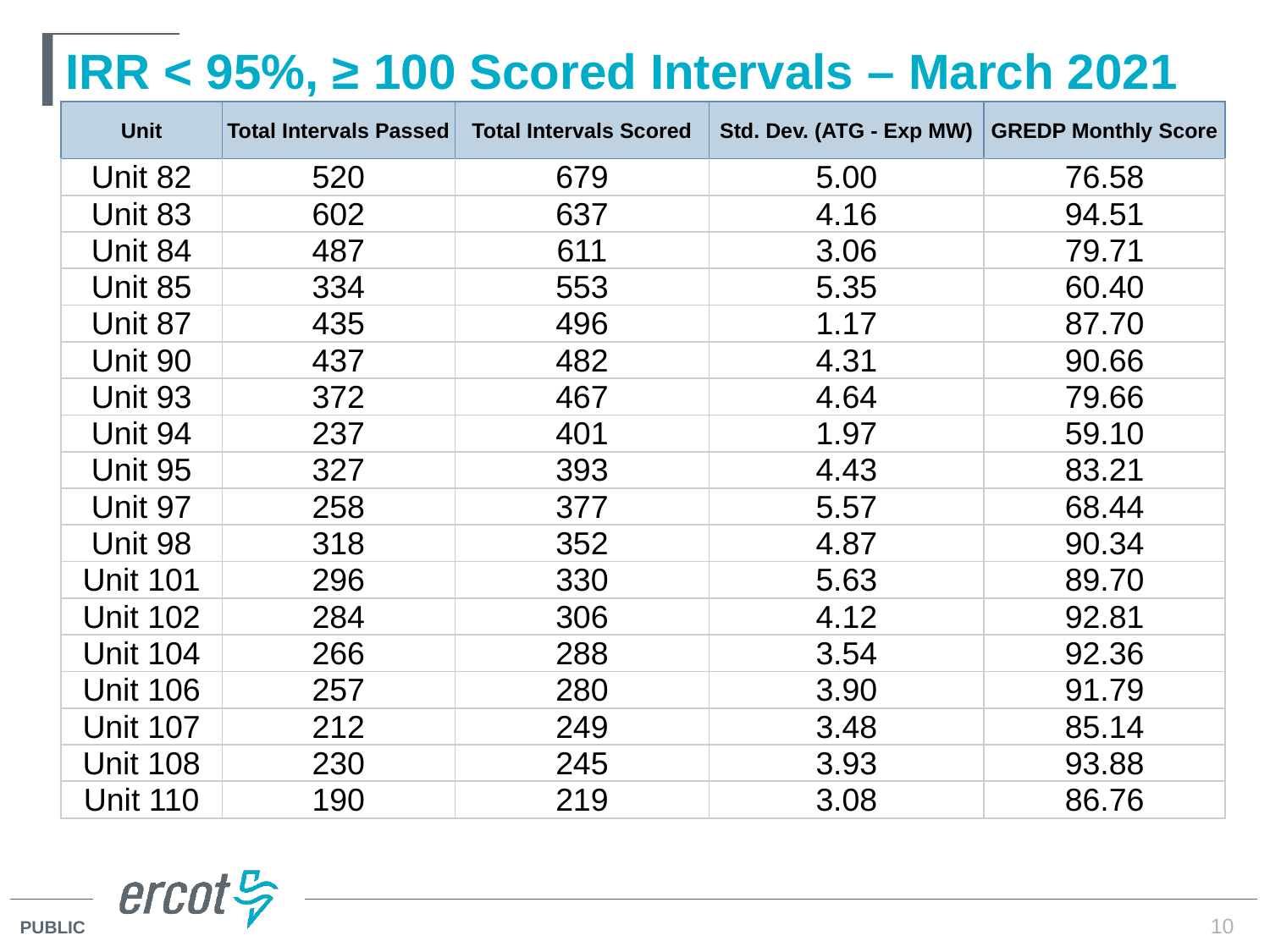

# IRR < 95%, ≥ 100 Scored Intervals – March 2021
| Unit | Total Intervals Passed | Total Intervals Scored | Std. Dev. (ATG - Exp MW) | GREDP Monthly Score |
| --- | --- | --- | --- | --- |
| Unit | Total Intervals Passed | Total Intervals Scored | Std. Dev. (ATG - Exp MW) | GREDP Monthly Score |
| --- | --- | --- | --- | --- |
| Unit 82 | 520 | 679 | 5.00 | 76.58 |
| Unit 83 | 602 | 637 | 4.16 | 94.51 |
| Unit 84 | 487 | 611 | 3.06 | 79.71 |
| Unit 85 | 334 | 553 | 5.35 | 60.40 |
| Unit 87 | 435 | 496 | 1.17 | 87.70 |
| Unit 90 | 437 | 482 | 4.31 | 90.66 |
| Unit 93 | 372 | 467 | 4.64 | 79.66 |
| Unit 94 | 237 | 401 | 1.97 | 59.10 |
| Unit 95 | 327 | 393 | 4.43 | 83.21 |
| Unit 97 | 258 | 377 | 5.57 | 68.44 |
| Unit 98 | 318 | 352 | 4.87 | 90.34 |
| Unit 101 | 296 | 330 | 5.63 | 89.70 |
| Unit 102 | 284 | 306 | 4.12 | 92.81 |
| Unit 104 | 266 | 288 | 3.54 | 92.36 |
| Unit 106 | 257 | 280 | 3.90 | 91.79 |
| Unit 107 | 212 | 249 | 3.48 | 85.14 |
| Unit 108 | 230 | 245 | 3.93 | 93.88 |
| Unit 110 | 190 | 219 | 3.08 | 86.76 |
10